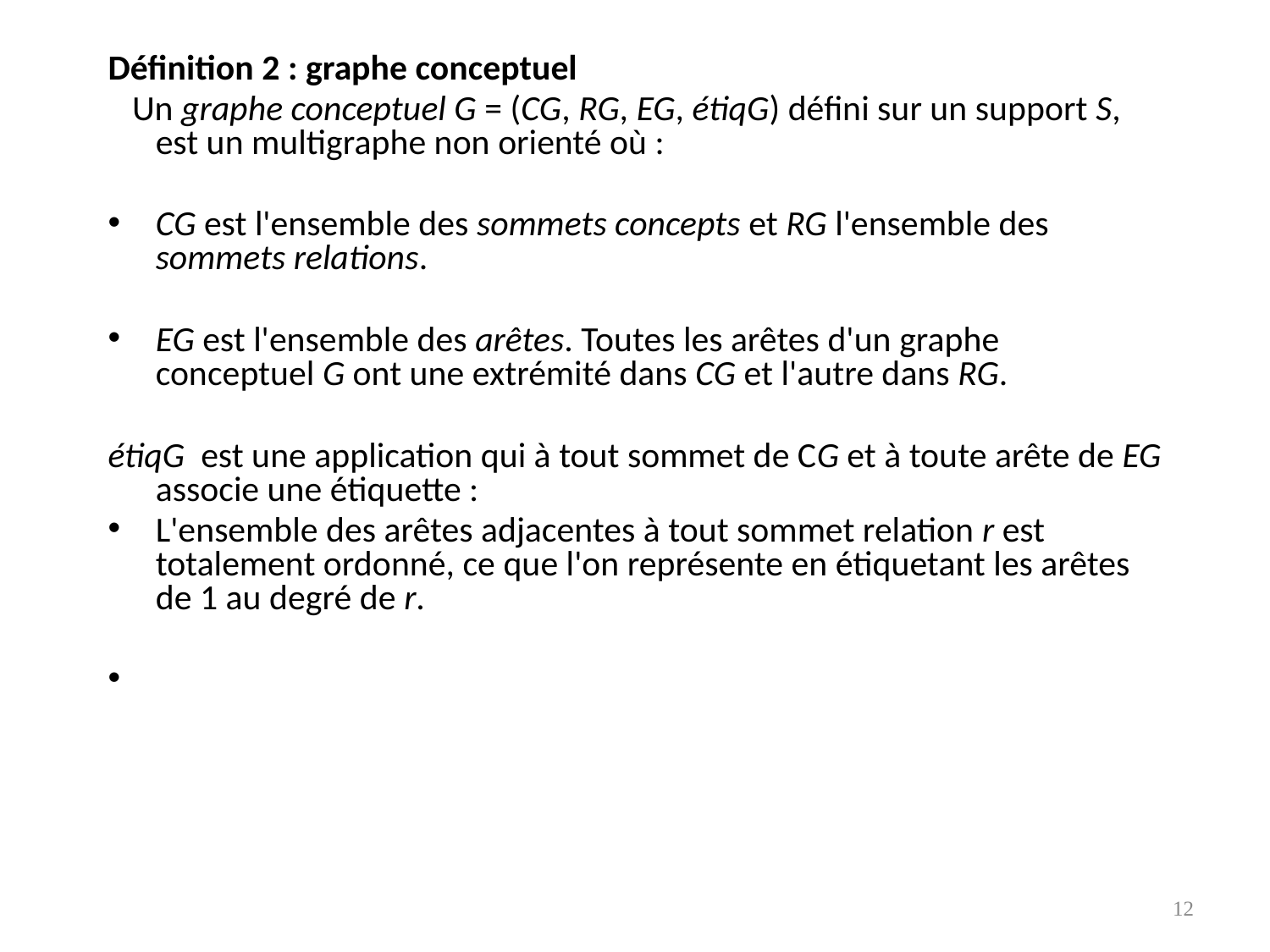

Définition 2 : graphe conceptuel
   Un graphe conceptuel G = (CG, RG, EG, étiqG) défini sur un support S, est un multigraphe non orienté où :

CG est l'ensemble des sommets concepts et RG l'ensemble des sommets relations.

EG est l'ensemble des arêtes. Toutes les arêtes d'un graphe conceptuel G ont une extrémité dans CG et l'autre dans RG.

étiqG  est une application qui à tout sommet de CG et à toute arête de EG associe une étiquette :
L'ensemble des arêtes adjacentes à tout sommet relation r est totalement ordonné, ce que l'on représente en étiquetant les arêtes de 1 au degré de r.

12